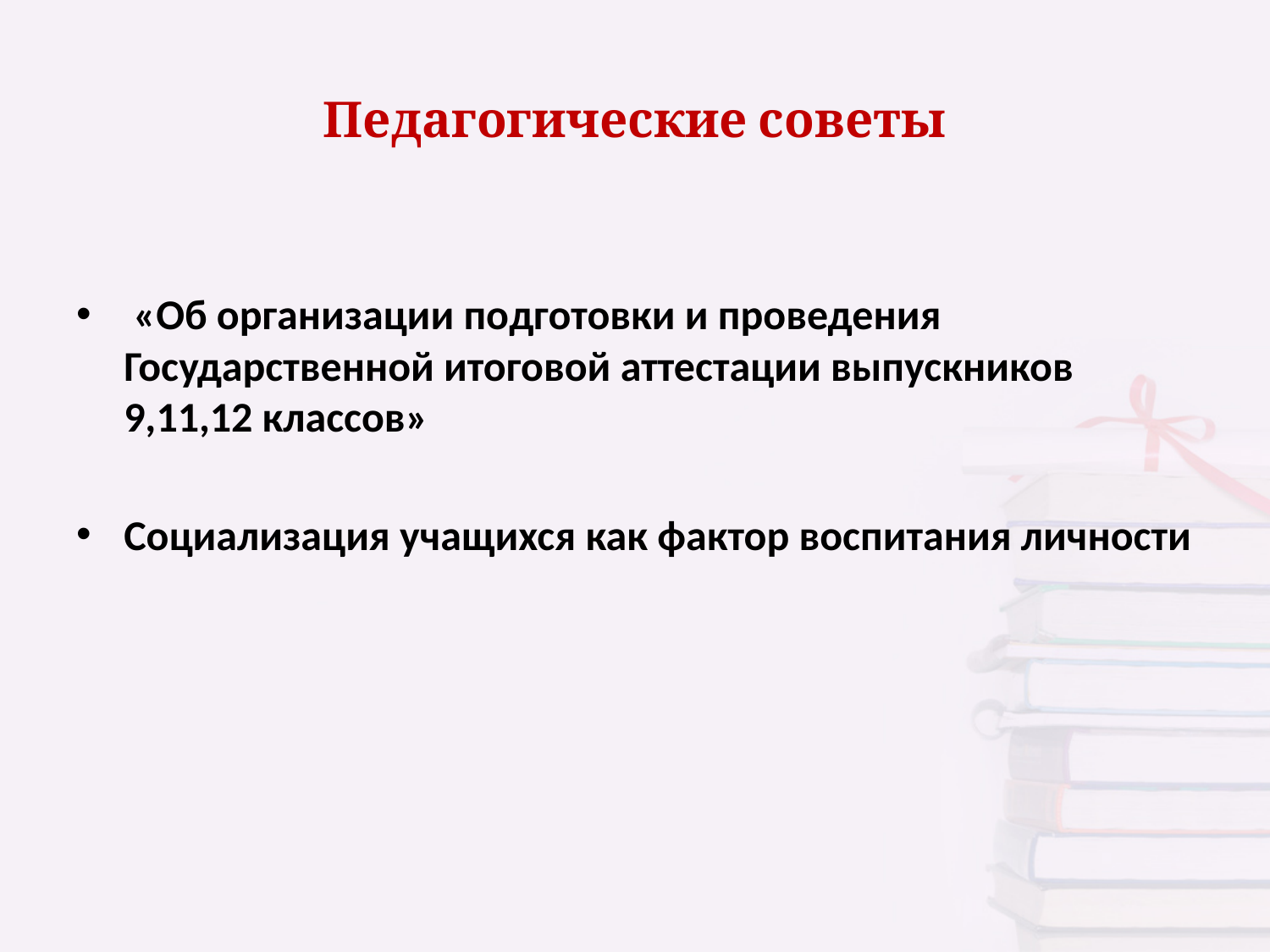

# Педагогические советы

 «Об организации подготовки и проведения Государственной итоговой аттестации выпускников 9,11,12 классов»

Социализация учащихся как фактор воспитания личности